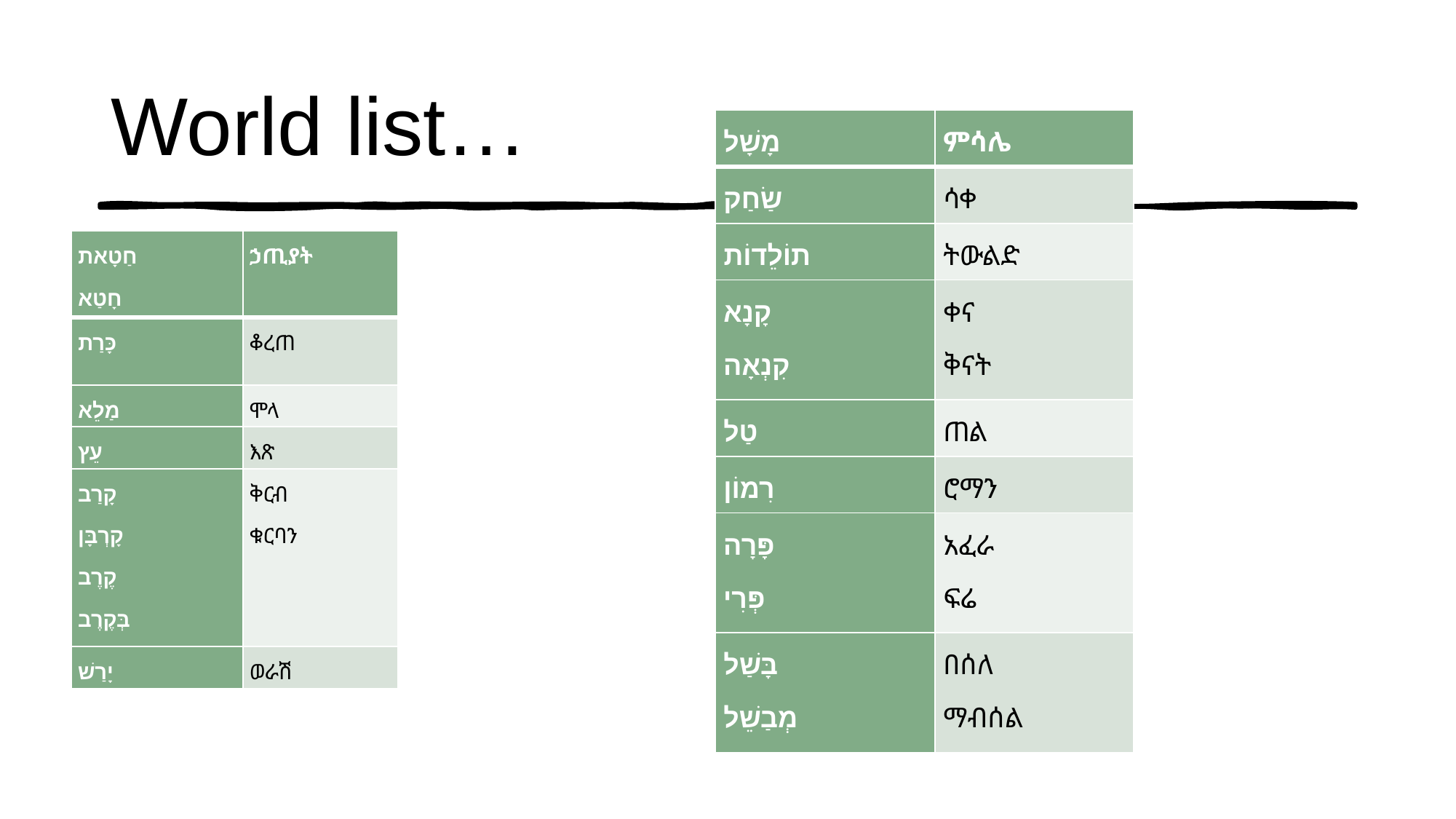

# World list…
| מָשָׁל | ምሳሌ |
| --- | --- |
| שַׂחַק | ሳቀ |
| תוֹלֵדוֹת | ትውልድ |
| קָנָא קִנְאָה | ቀና ቅናት |
| טַל | ጠል |
| רִמוֹן | ሮማን |
| פָּרָה פְּרִי | አፈራ ፍሬ |
| בָּשַׁל מְבַשֵׁל | በሰለ ማብሰል |
| חַטָאת חָטַא | ኃጢያት |
| --- | --- |
| כָּרַת | ቆረጠ |
| מַלֵא | ሞላ |
| עֵץ | እጽ |
| קָרַב קָרְבָּן קֶרֶב בְּקֶרֶב | ቅርብ ቁርባን |
| יָרַשׁ | ወራሽ |